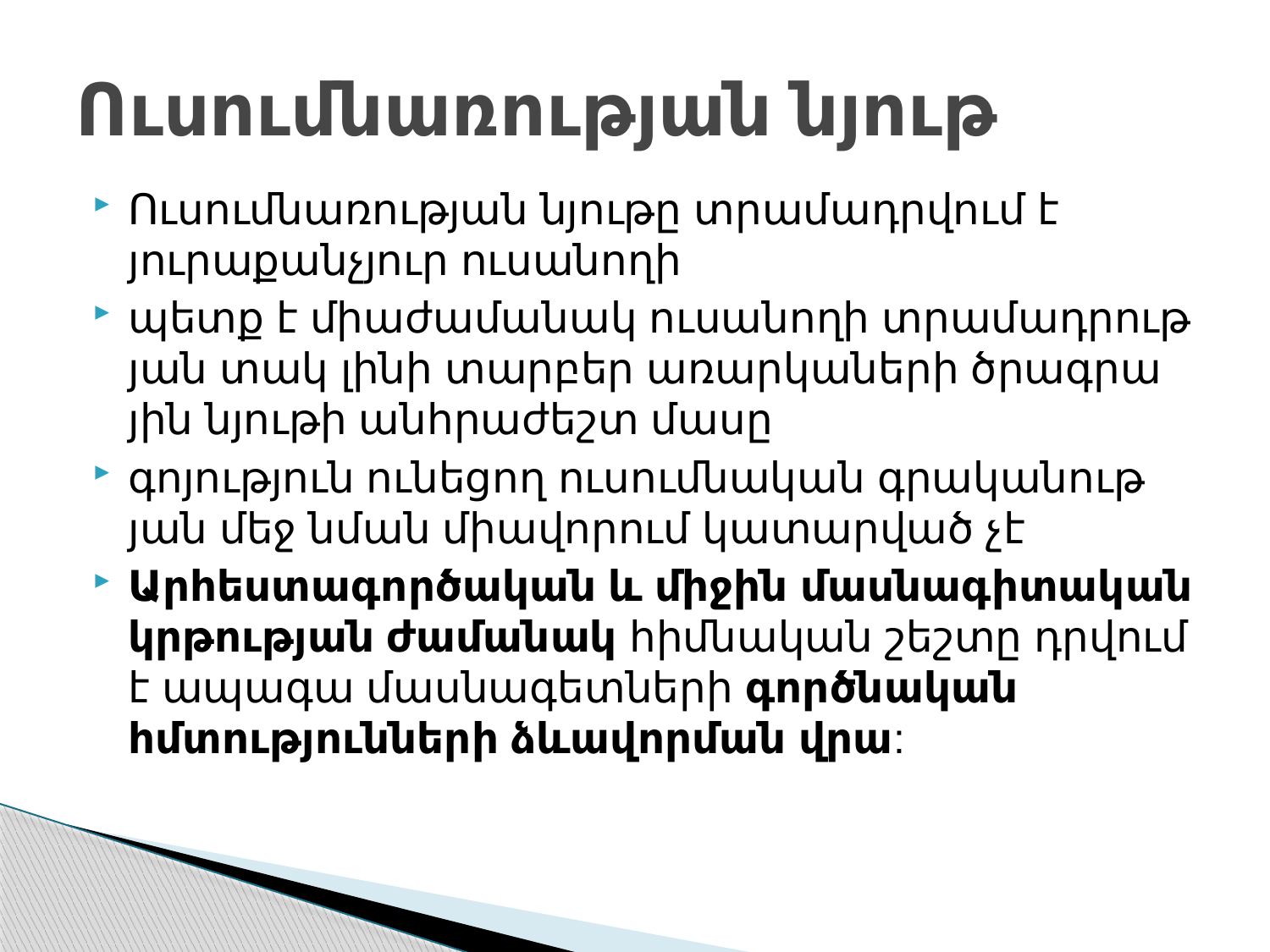

# Ուսումնառության նյութ
Ուսումնառության նյութը տրամադրվում է յուրաքանչյուր ուսանողի
պետք է միաժամանակ ուսանողի տրամադրութ­յան տակ լինի տարբեր առարկաների ծրագրա­յին նյութի ան­հրաժեշտ մասը
գոյություն ունեցող ուսումնական գրականութ­յան մեջ նման միավորում կատարված չէ
Արհեստագործական և միջին մասնագիտական կր­թու­թյան ժամանակ հիմնական շեշտը դրվում է ապագա մասնագետների գործնական հմտությունների ձևավորման վրա: